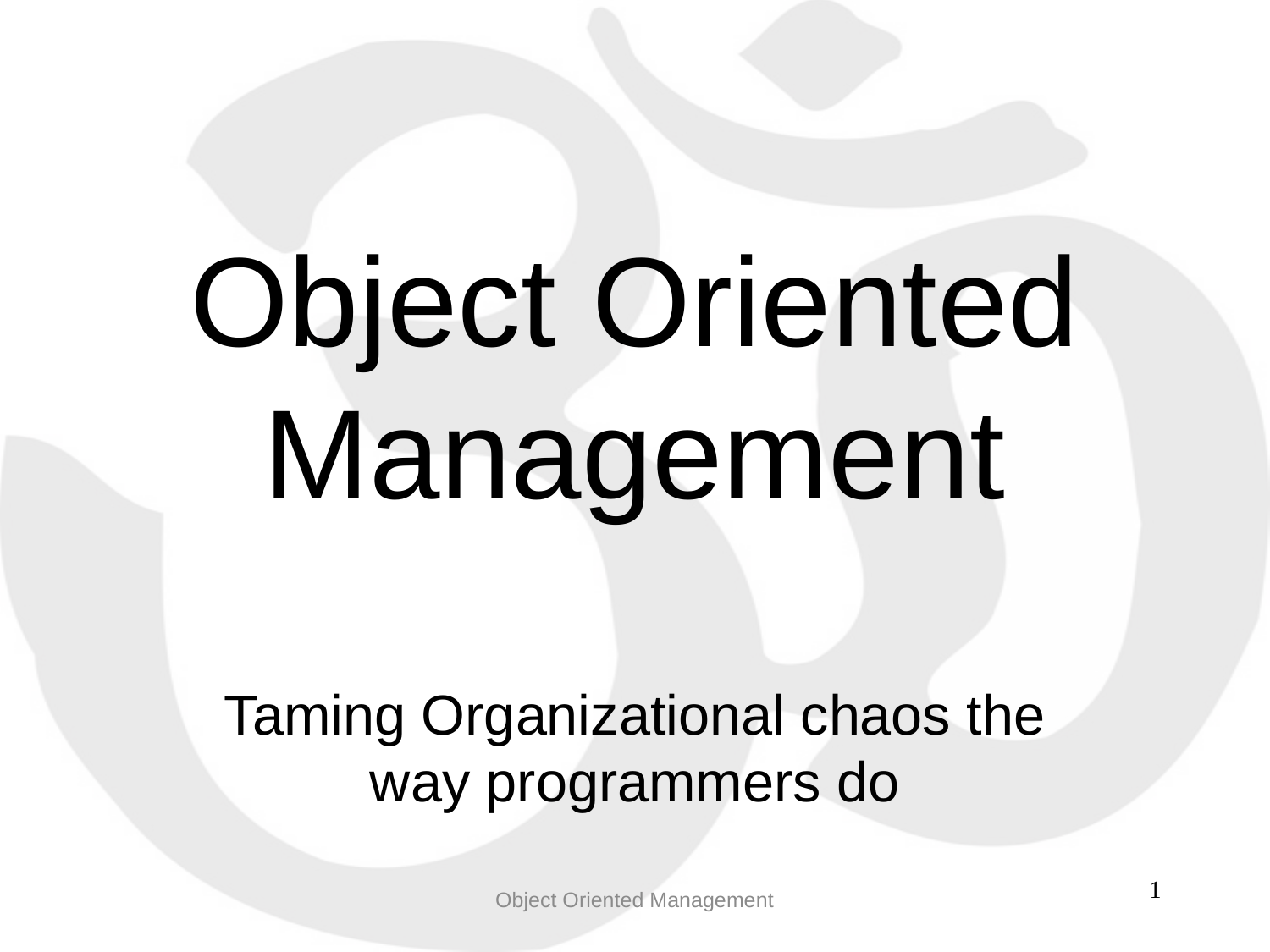

Object Oriented Management
Taming Organizational chaos the way programmers do
Object Oriented Management
1